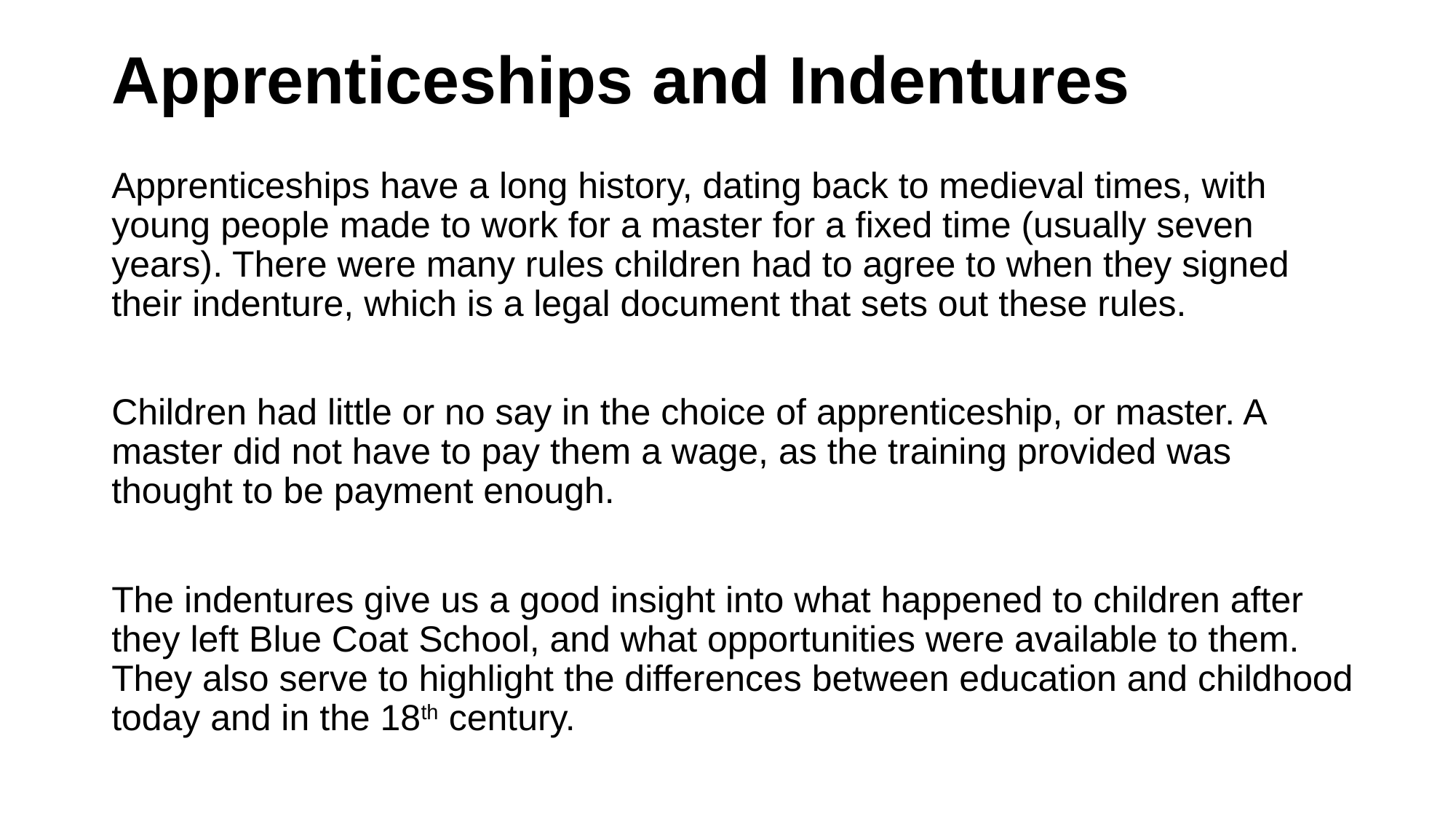

# Apprenticeships and Indentures
Apprenticeships have a long history, dating back to medieval times, with young people made to work for a master for a fixed time (usually seven years). There were many rules children had to agree to when they signed their indenture, which is a legal document that sets out these rules.

Children had little or no say in the choice of apprenticeship, or master. A master did not have to pay them a wage, as the training provided was thought to be payment enough.

The indentures give us a good insight into what happened to children after they left Blue Coat School, and what opportunities were available to them. They also serve to highlight the differences between education and childhood today and in the 18th century.